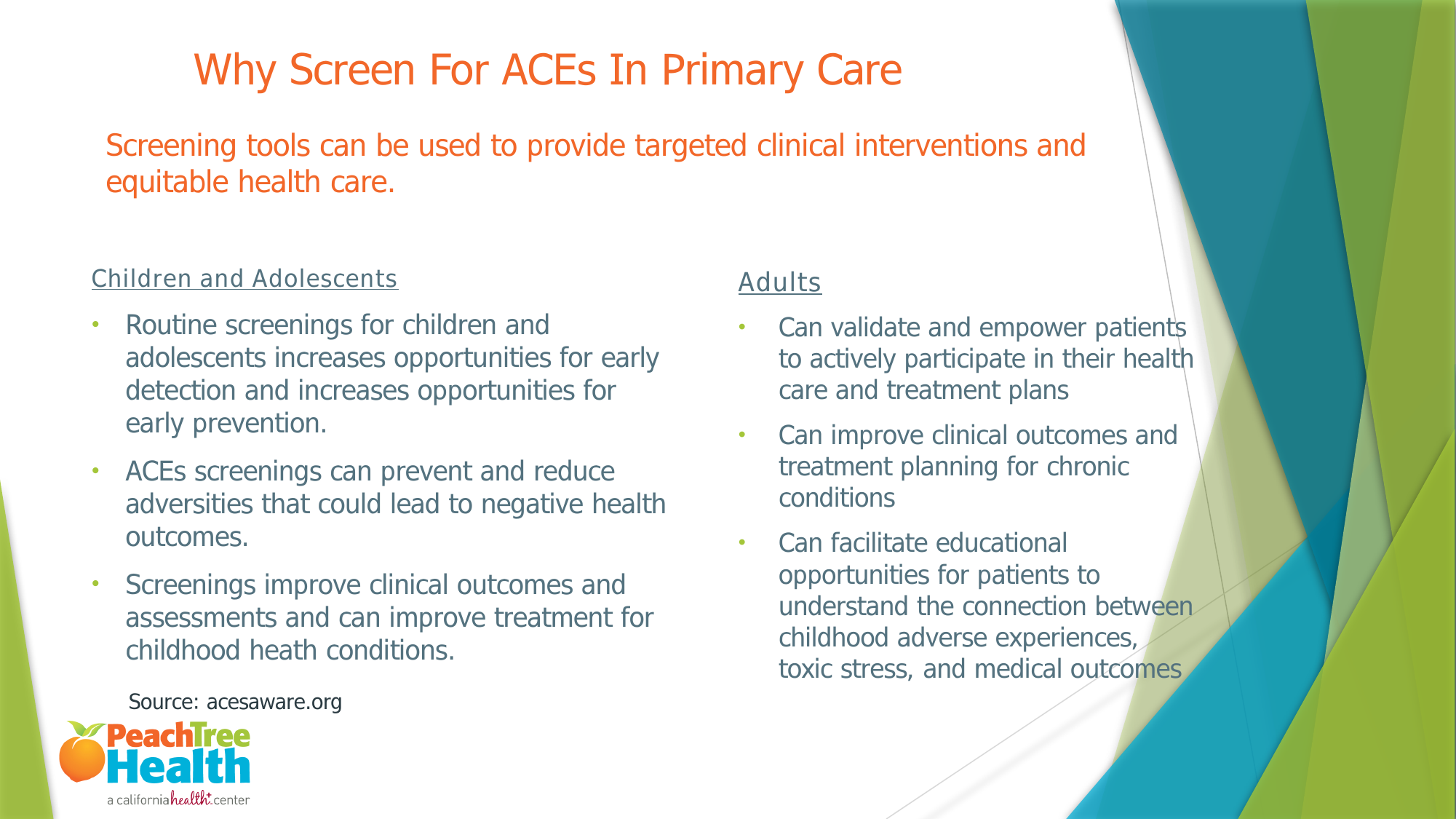

# Why Screen For ACEs In Primary Care Screening tools can be used to provide targeted clinical interventions and equitable health care.

Adults
Can validate and empower patients to actively participate in their health care and treatment plans
Can improve clinical outcomes and treatment planning for chronic conditions
Can facilitate educational opportunities for patients to understand the connection between childhood adverse experiences, toxic stress, and medical outcomes

Children and Adolescents
Routine screenings for children and adolescents increases opportunities for early detection and increases opportunities for early prevention.
ACEs screenings can prevent and reduce adversities that could lead to negative health outcomes.
Screenings improve clinical outcomes and assessments and can improve treatment for childhood heath conditions.

Source: acesaware.org